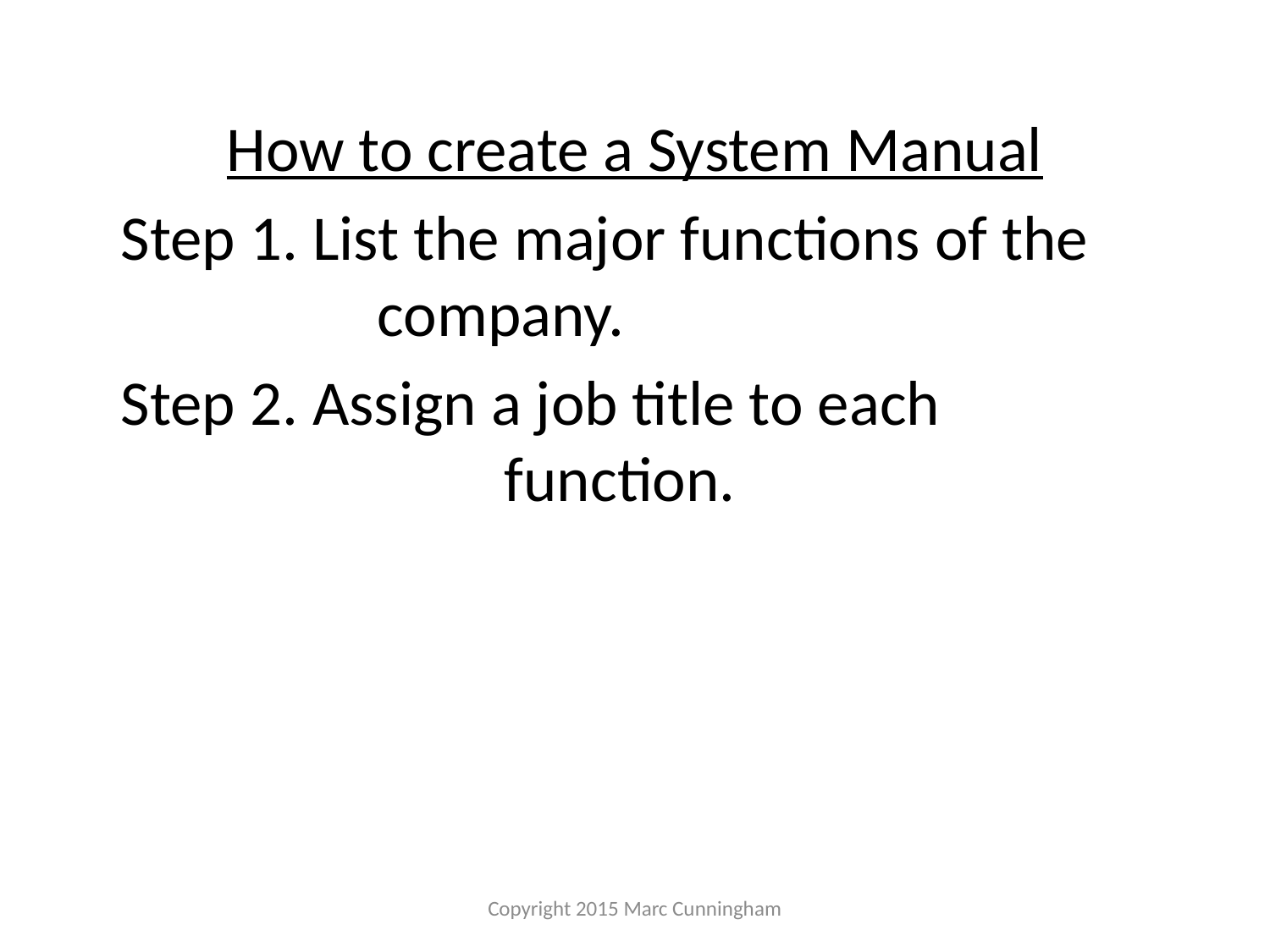

#
How to create a System Manual
Step 1. List the major functions of the 	    	         company.
Step 2. Assign a job title to each 	  	   	  	         function.
Copyright 2015 Marc Cunningham